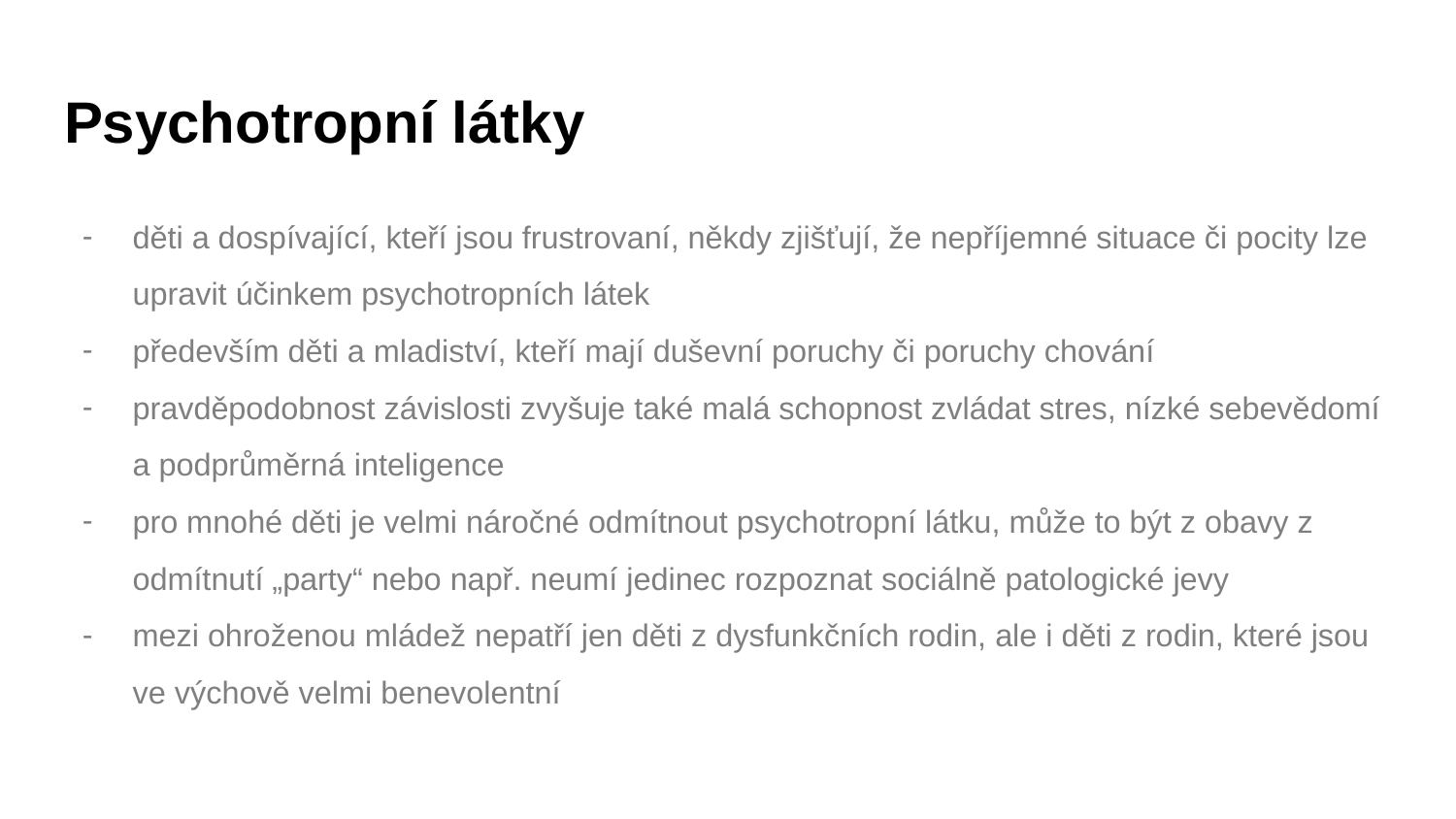

# Psychotropní látky
děti a dospívající, kteří jsou frustrovaní, někdy zjišťují, že nepříjemné situace či pocity lze upravit účinkem psychotropních látek
především děti a mladiství, kteří mají duševní poruchy či poruchy chování
pravděpodobnost závislosti zvyšuje také malá schopnost zvládat stres, nízké sebevědomí a podprůměrná inteligence
pro mnohé děti je velmi náročné odmítnout psychotropní látku, může to být z obavy z odmítnutí „party“ nebo např. neumí jedinec rozpoznat sociálně patologické jevy
mezi ohroženou mládež nepatří jen děti z dysfunkčních rodin, ale i děti z rodin, které jsou ve výchově velmi benevolentní